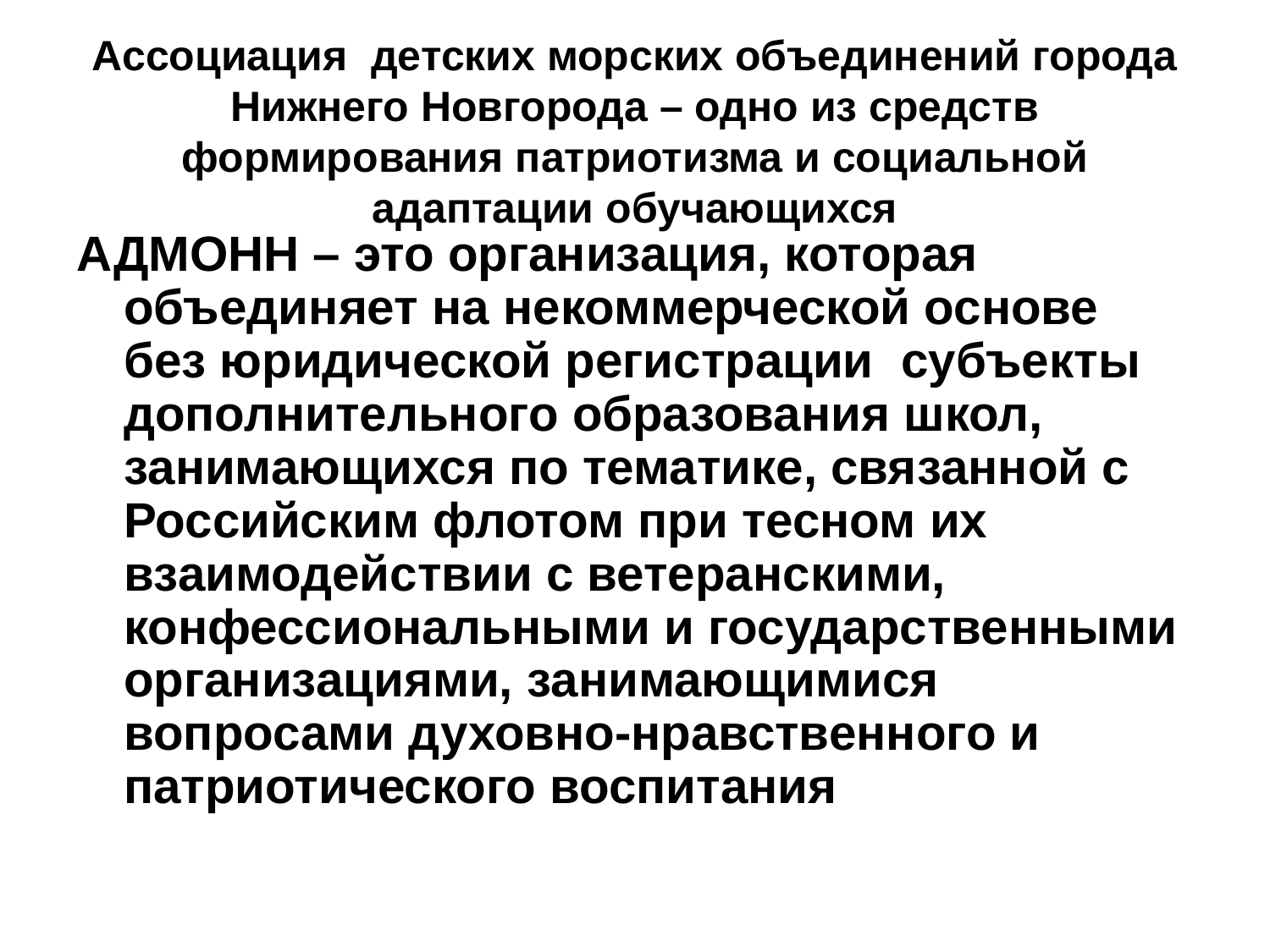

# Ассоциация  детских морских объединений города Нижнего Новгорода – одно из средств формирования патриотизма и социальной адаптации обучающихся
АДМОНН – это организация, которая объединяет на некоммерческой основе без юридической регистрации  субъекты дополнительного образования школ,  занимающихся по тематике, связанной с  Российским флотом при тесном их взаимодействии с ветеранскими,  конфессиональными и государственными организациями, занимающимися вопросами духовно-нравственного и патриотического воспитания